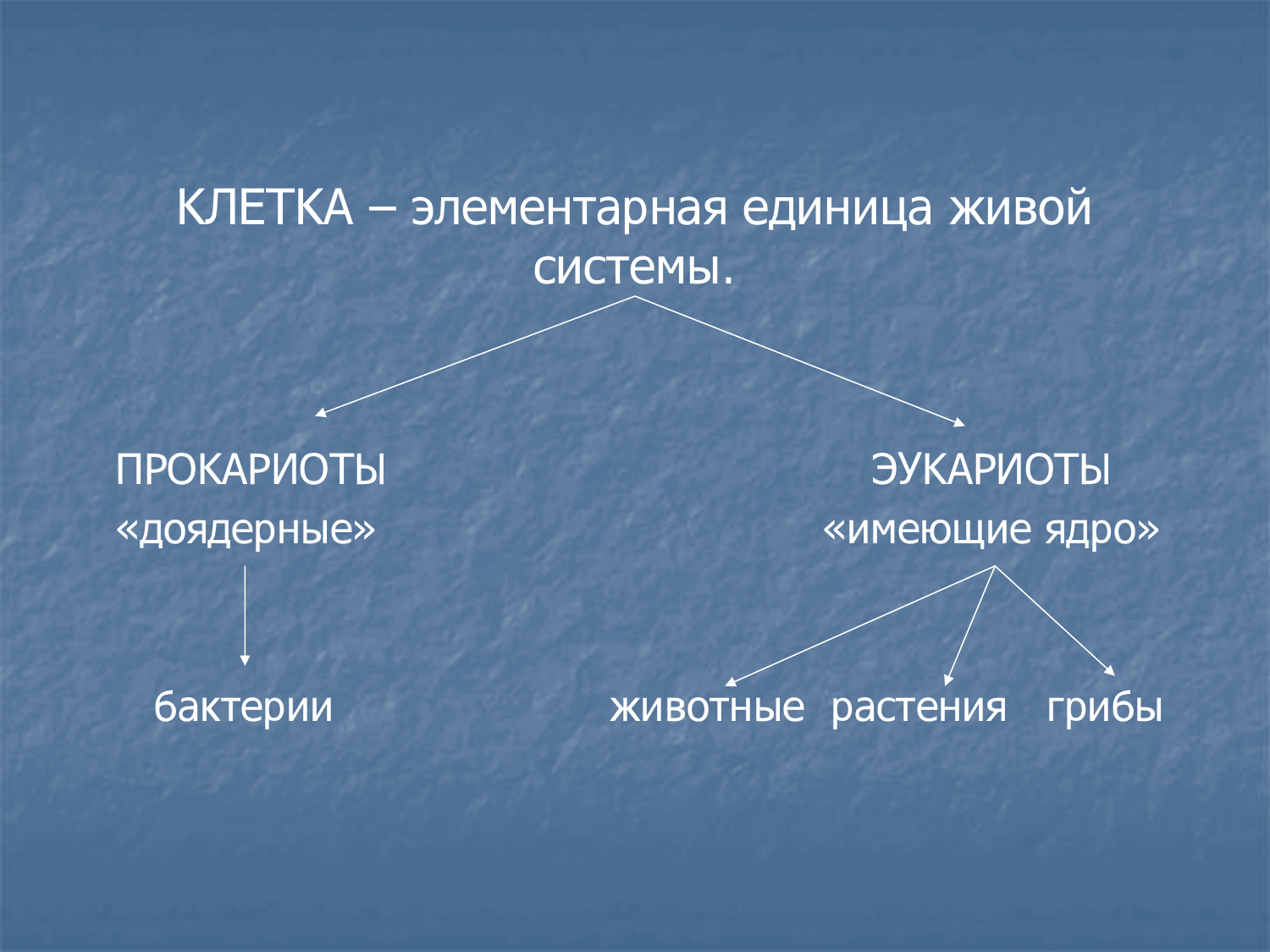

# КЛЕТКА – элементарная единица живой системы.

   ПРОКАРИОТЫ                                     ЭУКАРИОТЫ
   «доядерные»                                  «имеющие ядро»

      бактерии                     животные  растения   грибы